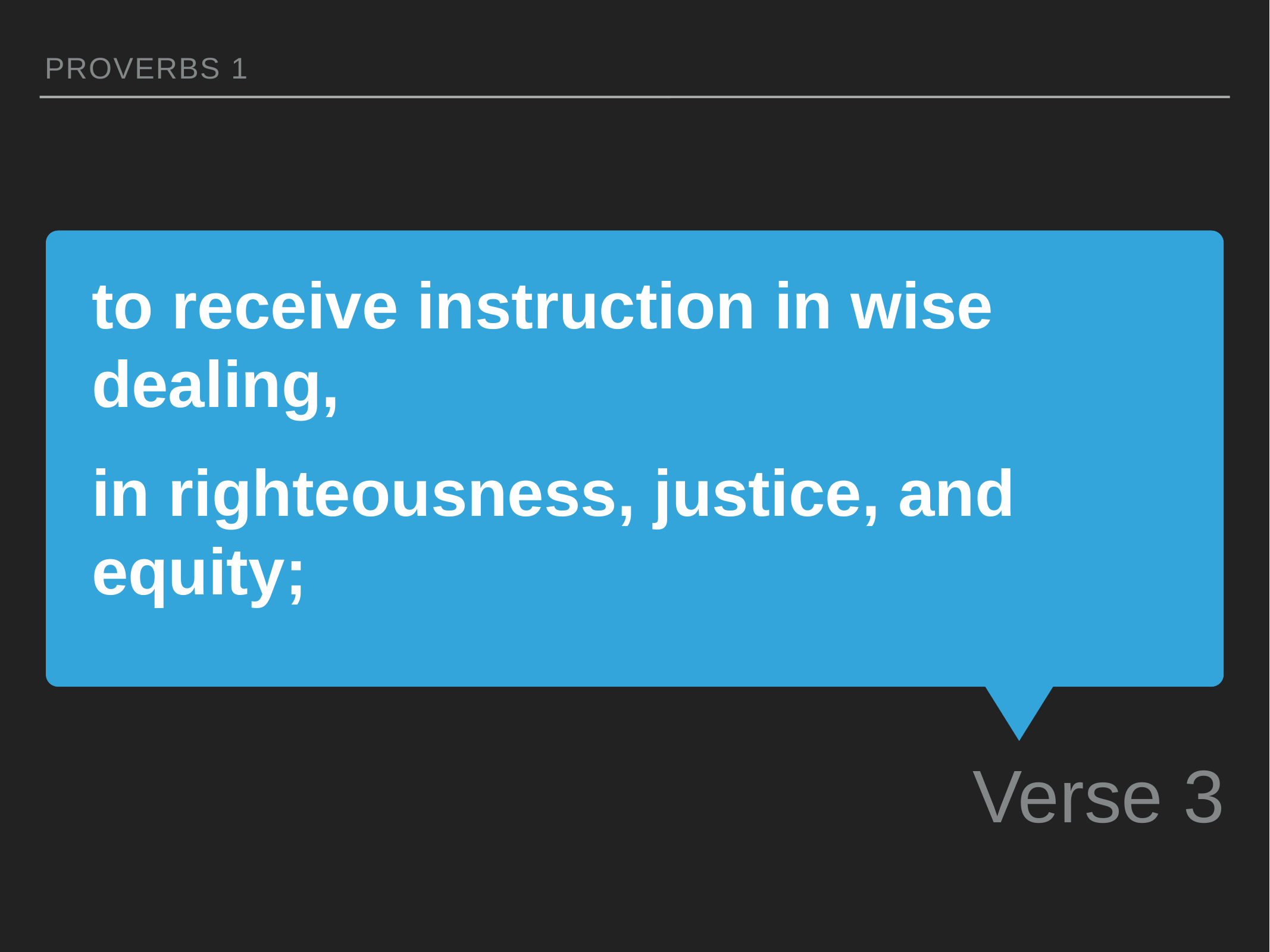

Proverbs 1
to receive instruction in wise dealing,
in righteousness, justice, and equity;
Verse 3